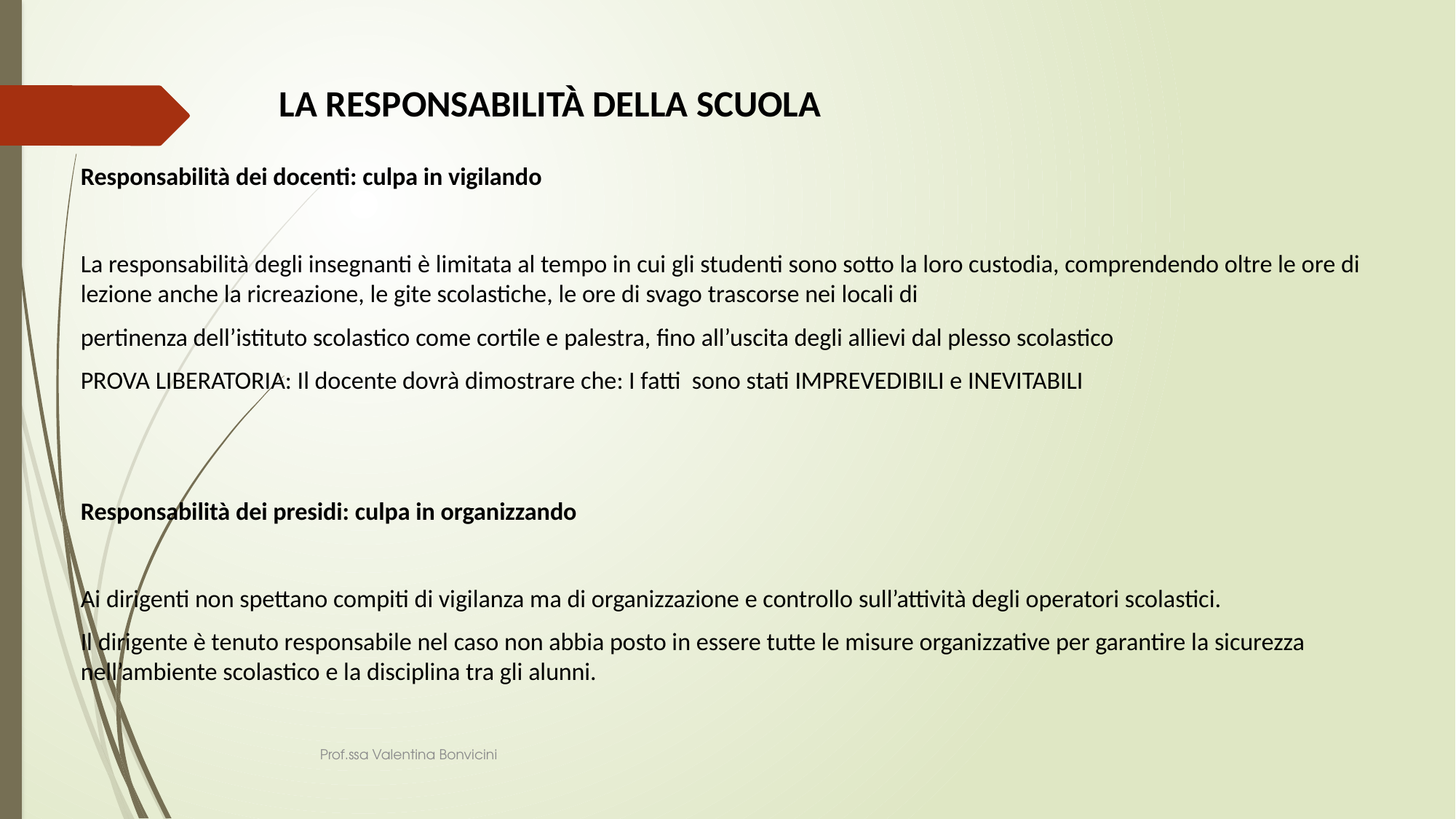

# LA RESPONSABILITÀ DELLA SCUOLA
Responsabilità dei docenti: culpa in vigilando

La responsabilità degli insegnanti è limitata al tempo in cui gli studenti sono sotto la loro custodia, comprendendo oltre le ore di lezione anche la ricreazione, le gite scolastiche, le ore di svago trascorse nei locali di
pertinenza dell’istituto scolastico come cortile e palestra, fino all’uscita degli allievi dal plesso scolastico
PROVA LIBERATORIA: Il docente dovrà dimostrare che: I fatti  sono stati IMPREVEDIBILI e INEVITABILI

Responsabilità dei presidi: culpa in organizzando

Ai dirigenti non spettano compiti di vigilanza ma di organizzazione e controllo sull’attività degli operatori scolastici.
Il dirigente è tenuto responsabile nel caso non abbia posto in essere tutte le misure organizzative per garantire la sicurezza nell’ambiente scolastico e la disciplina tra gli alunni.

Prof.ssa Valentina Bonvicini